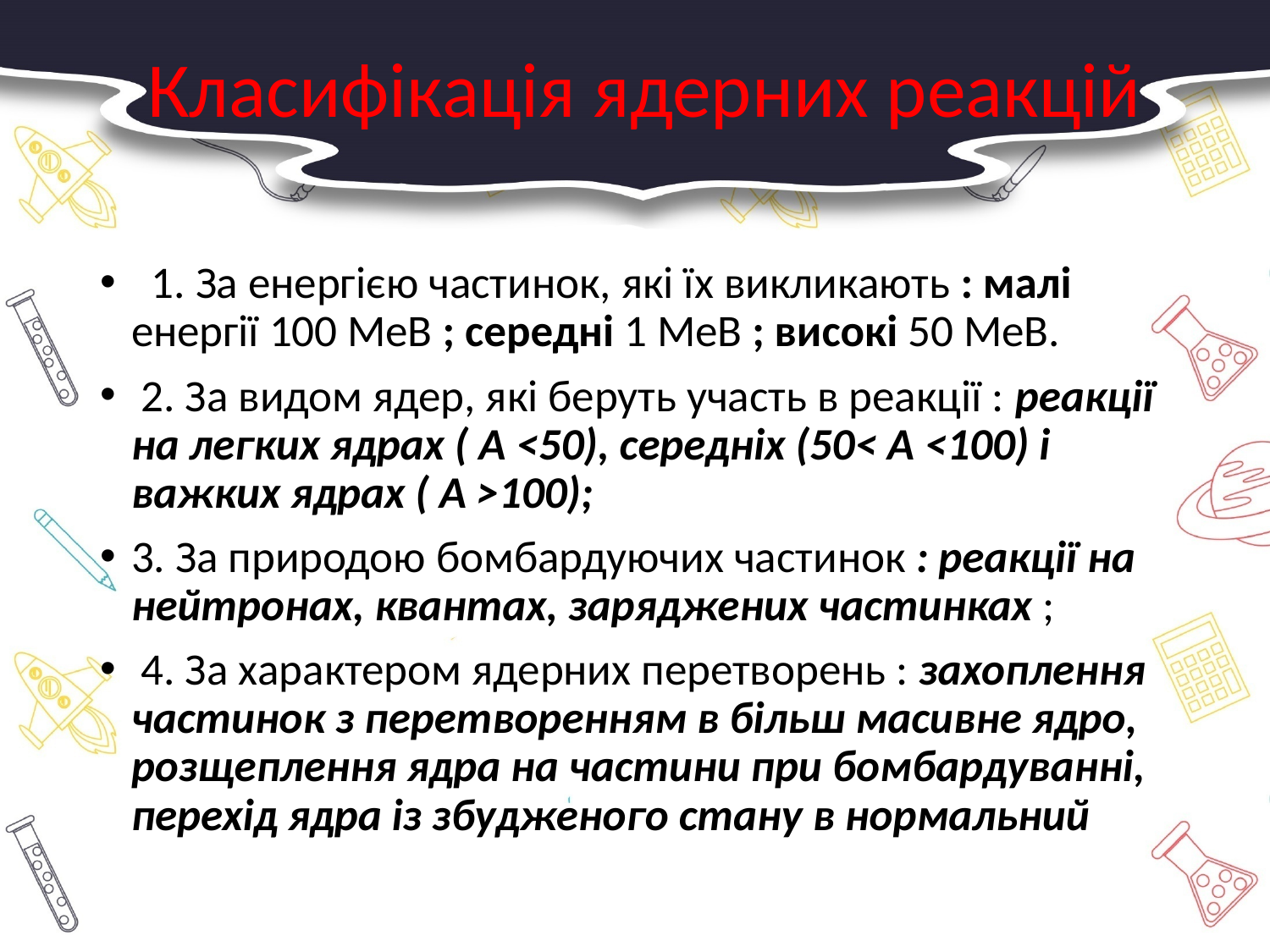

# Класифікація ядерних реакцій
  1. За енергією частинок, які їх викликають : малі енергії 100 МеВ ; середні 1 МеВ ; високі 50 МеВ.
 2. За видом ядер, які беруть участь в реакції : реакції на легких ядрах ( А <50), середніх (50< А <100) і важких ядрах ( А >100);
3. За природою бомбардуючих частинок : реакції на нейтронах, квантах, заряджених частинках ;
 4. За характером ядерних перетворень : захоплення частинок з перетворенням в більш масивне ядро, розщеплення ядра на частини при бомбардуванні, перехід ядра із збудженого стану в нормальний